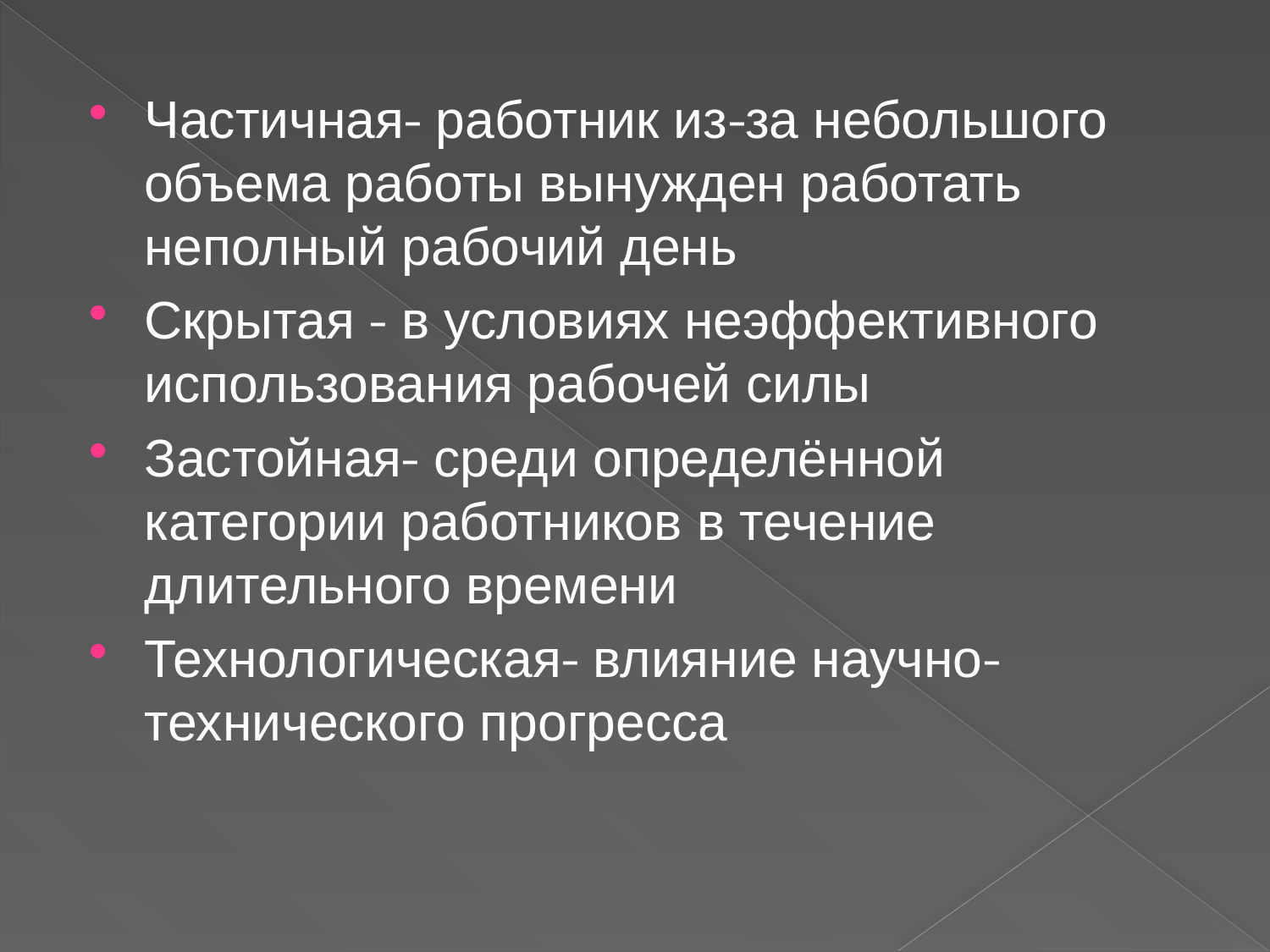

Частичная- работник из-за небольшого объема работы вынужден работать неполный рабочий день
Скрытая - в условиях неэффективного использования рабочей силы
Застойная- среди определённой категории работников в течение длительного времени
Технологическая- влияние научно-технического прогресса